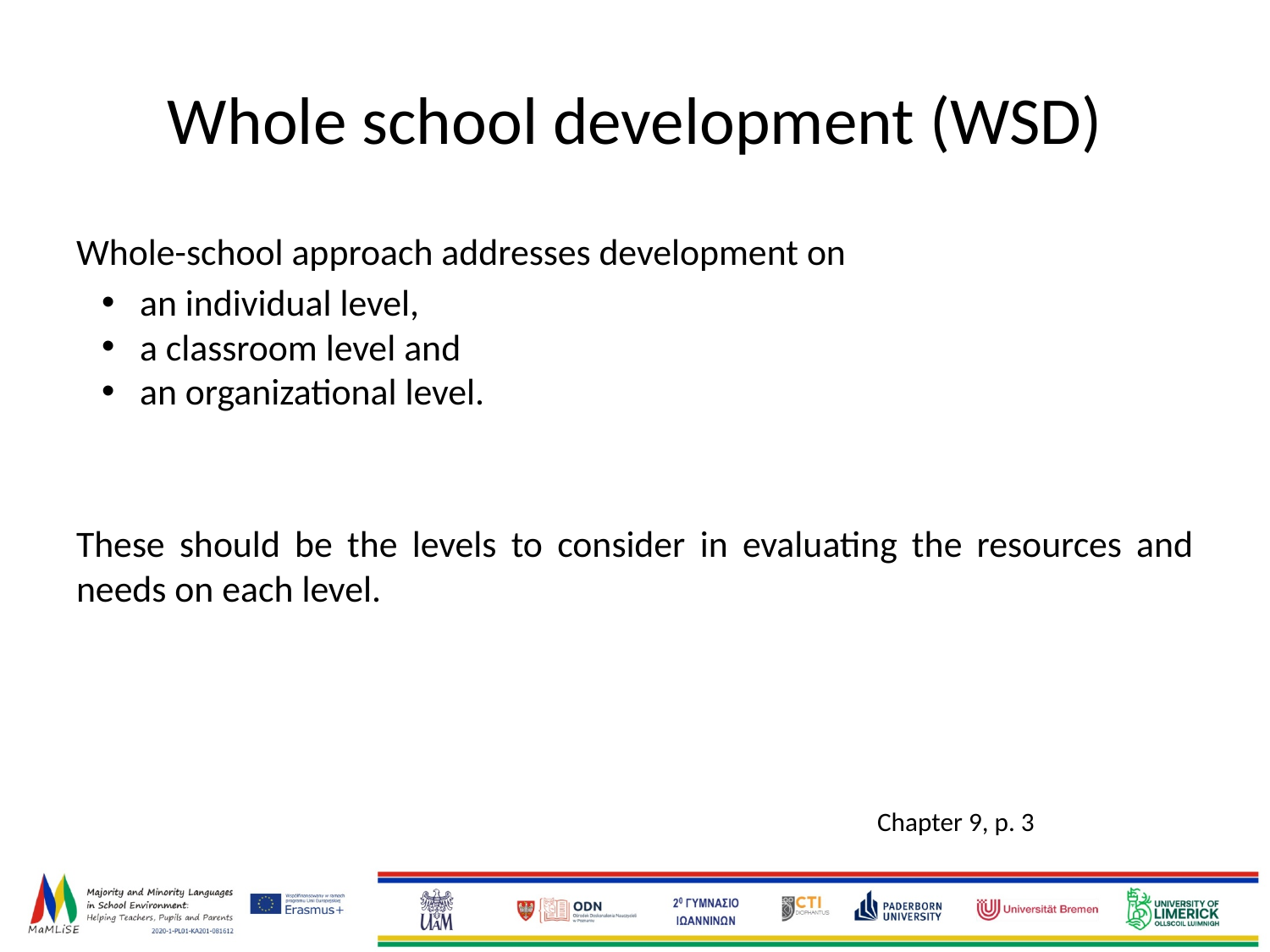

# Whole school development (WSD)
Whole-school approach addresses development on
an individual level,
a classroom level and
an organizational level.

These should be the levels to consider in evaluating the resources and needs on each level.

Chapter 9, p. 3